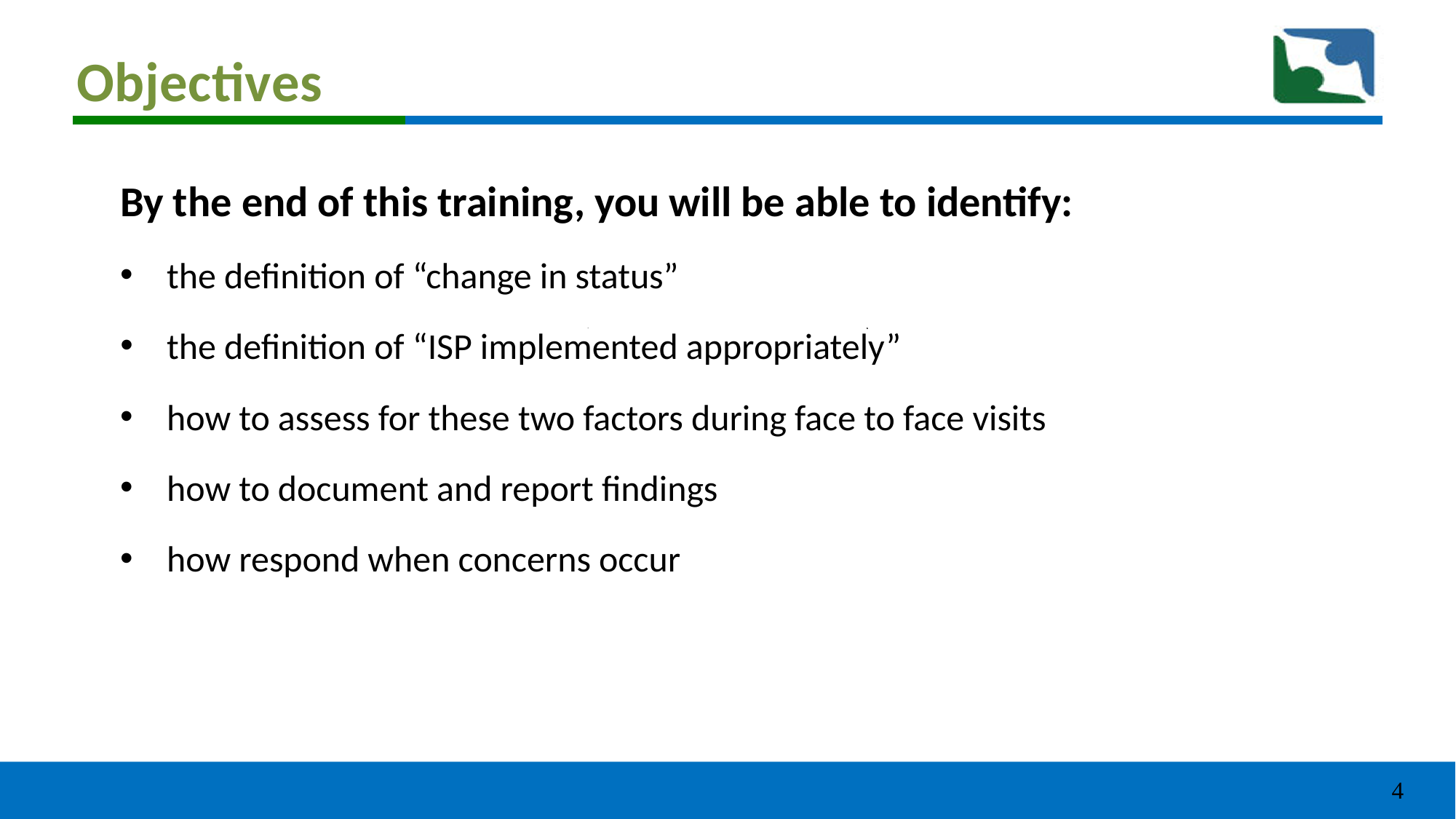

# Objectives
By the end of this training, you will be able to identify:
the definition of “change in status”
the definition of “ISP implemented appropriately”
how to assess for these two factors during face to face visits
how to document and report findings
how respond when concerns occur

4